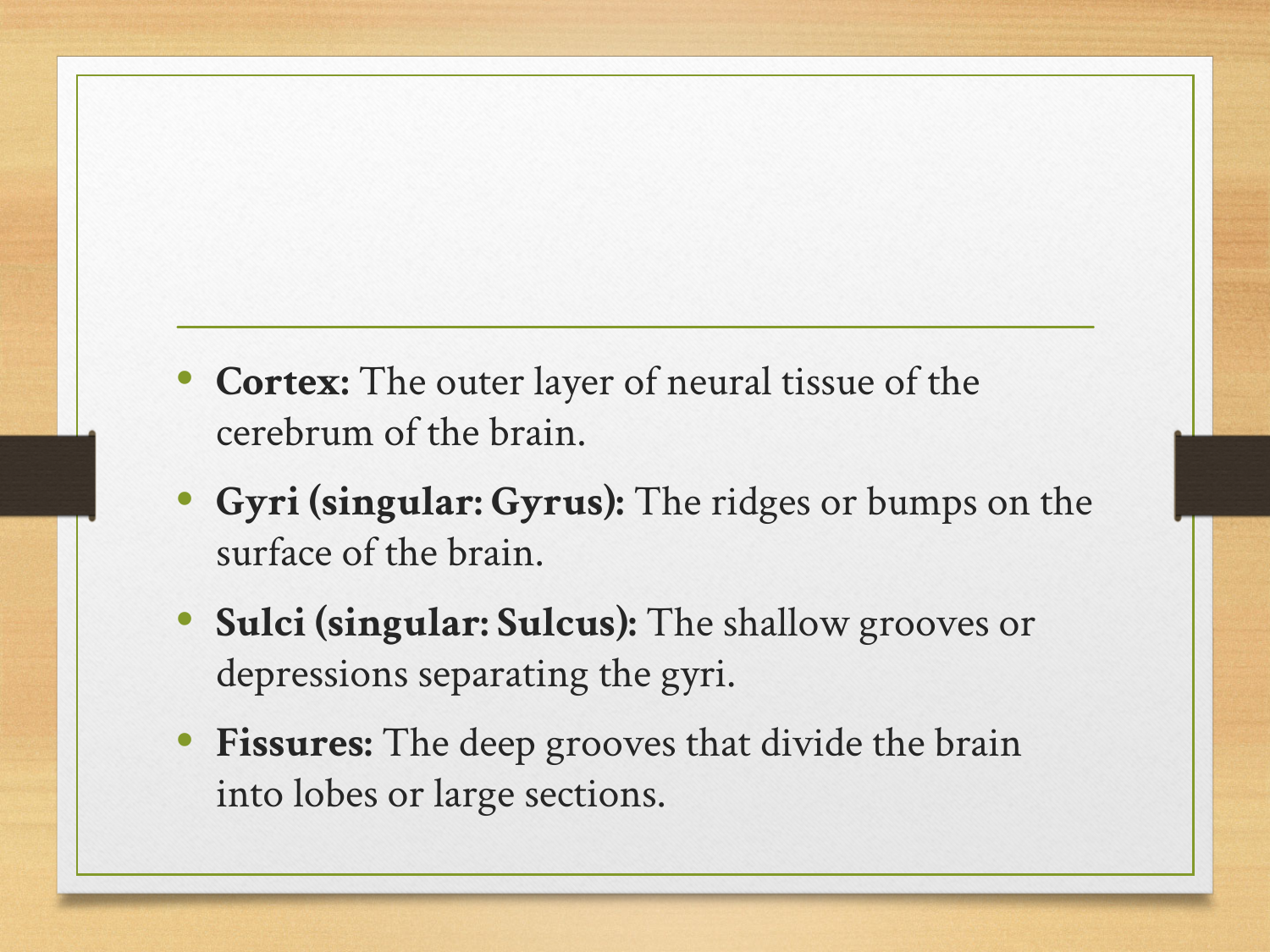

#
Cortex: The outer layer of neural tissue of the cerebrum of the brain.
Gyri (singular: Gyrus): The ridges or bumps on the surface of the brain.
Sulci (singular: Sulcus): The shallow grooves or depressions separating the gyri.
Fissures: The deep grooves that divide the brain into lobes or large sections.